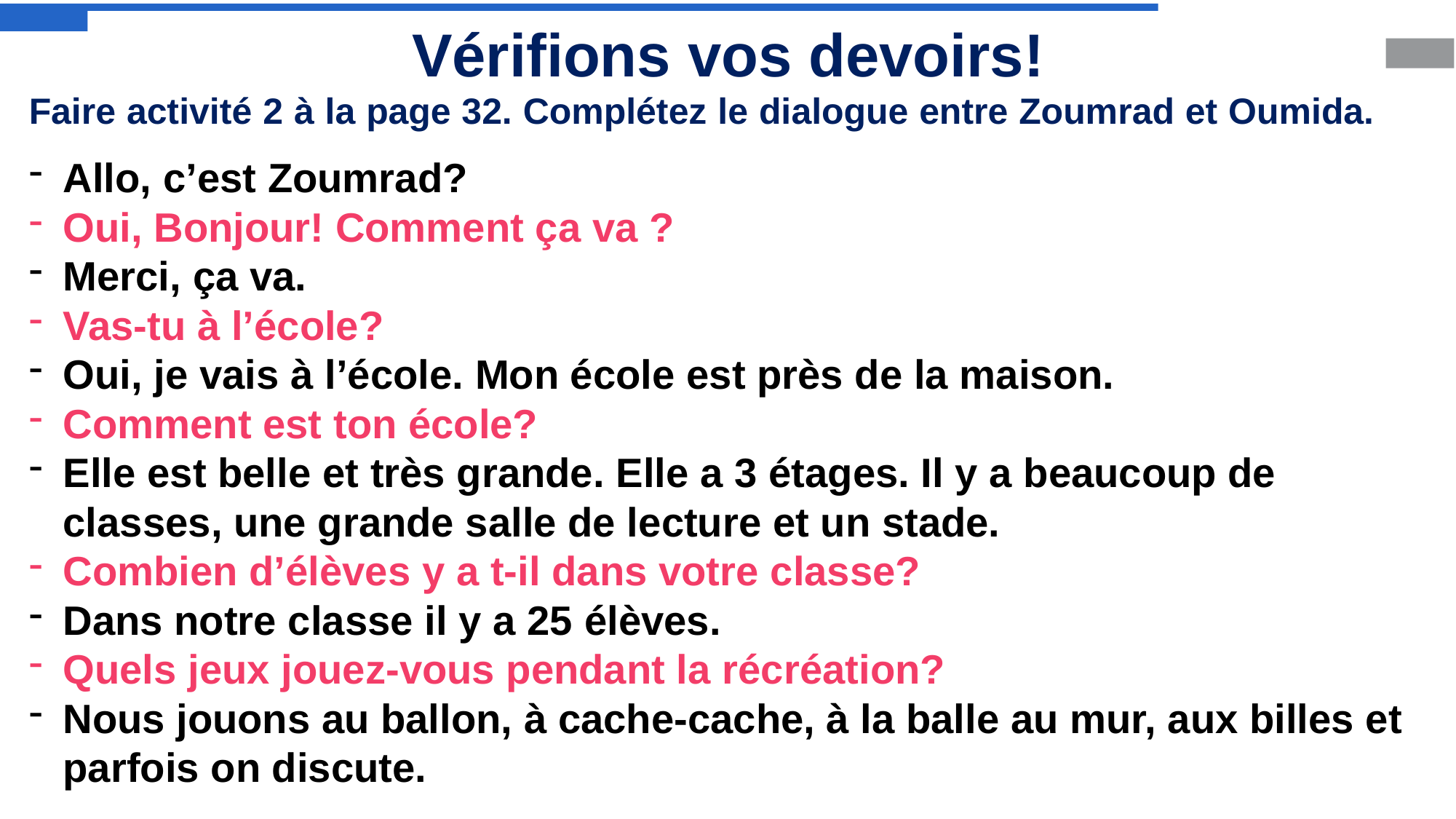

Vérifions vos devoirs!

Faire activité 2 à la page 32. Complétez le dialogue entre Zoumrad et Oumida.
Allo, c’est Zoumrad?
Oui, Bonjour! Comment ça va ?
Merci, ça va.
Vas-tu à l’école?
Oui, je vais à l’école. Mon école est près de la maison.
Comment est ton école?
Elle est belle et très grande. Elle a 3 étages. Il y a beaucoup de classes, une grande salle de lecture et un stade.
Combien d’élèves y a t-il dans votre classe?
Dans notre classe il y a 25 élèves.
Quels jeux jouez-vous pendant la récréation?
Nous jouons au ballon, à cache-cache, à la balle au mur, aux billes et parfois on discute.